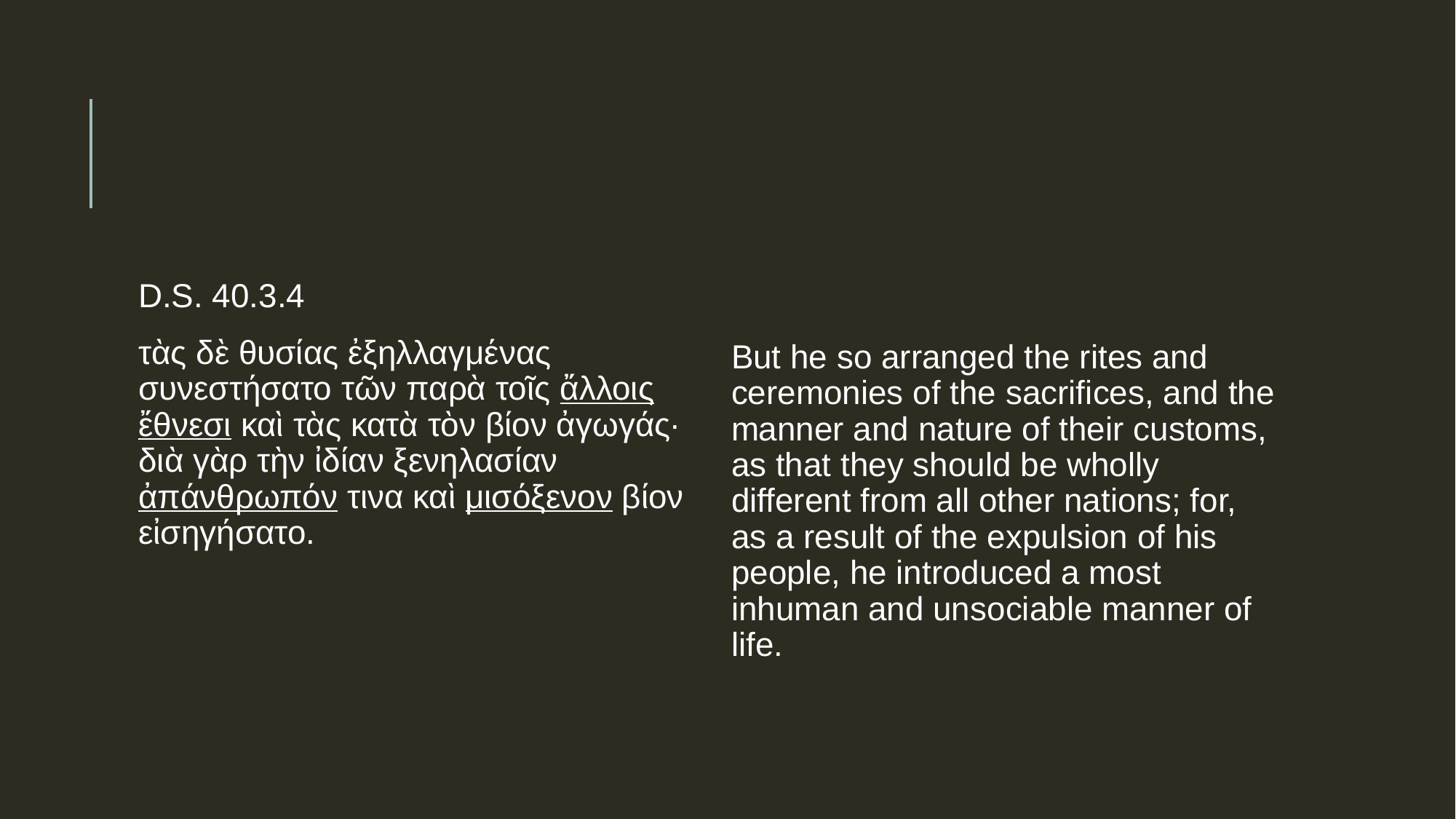

#
D.S. 40.3.4
τὰς δὲ θυσίας ἐξηλλαγμένας συνεστήσατο τῶν παρὰ τοῖς ἄλλοις ἔθνεσι καὶ τὰς κατὰ τὸν βίον ἀγωγάς· διὰ γὰρ τὴν ἰδίαν ξενηλασίαν ἀπάνθρωπόν τινα καὶ μισόξενον βίον εἰσηγήσατο.

But he so arranged the rites and ceremonies of the sacrifices, and the manner and nature of their customs, as that they should be wholly different from all other nations; for, as a result of the expulsion of his people, he introduced a most inhuman and unsociable manner of life.